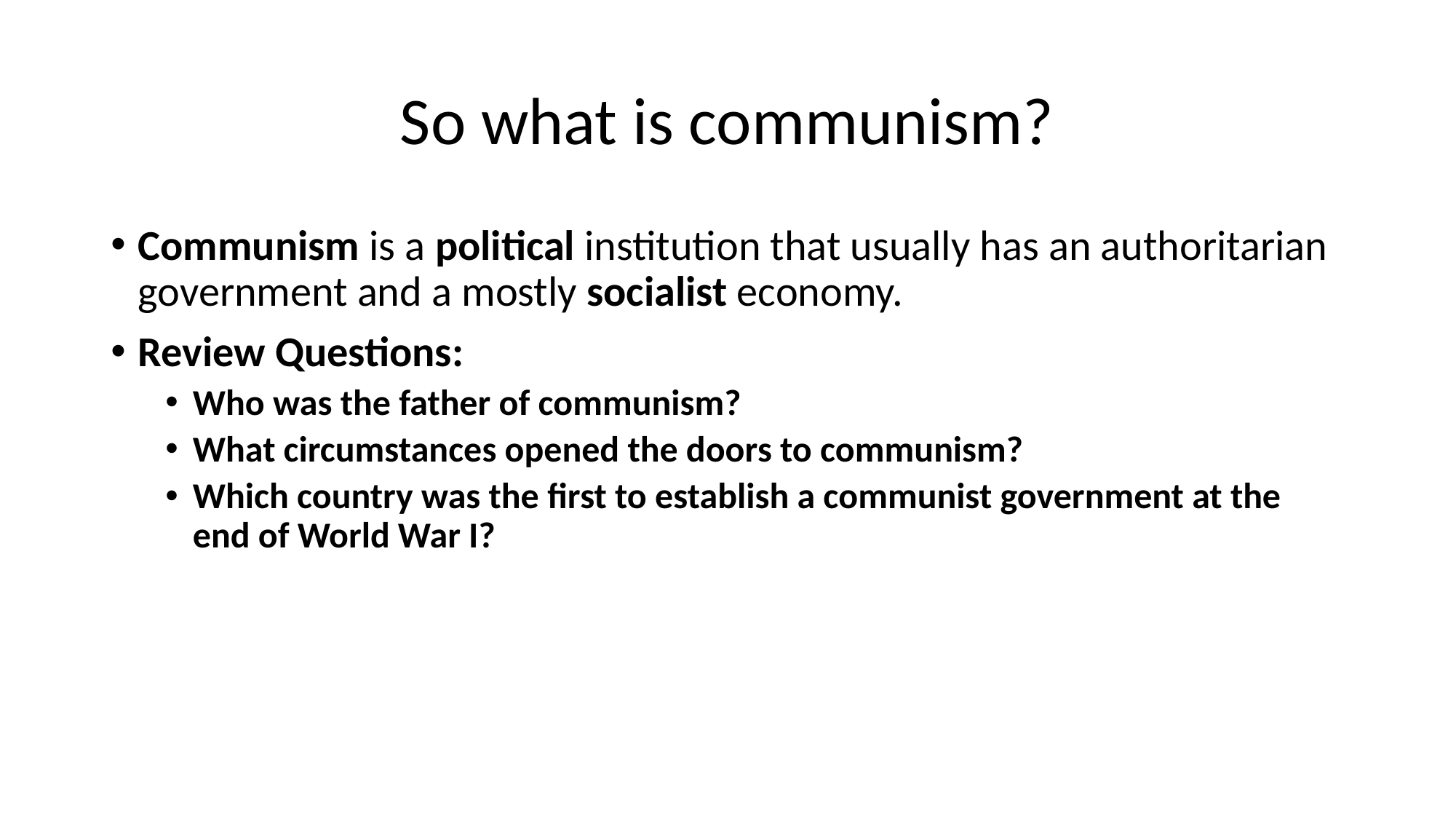

# So what is communism?
Communism is a political institution that usually has an authoritarian government and a mostly socialist economy.
Review Questions:
Who was the father of communism?
What circumstances opened the doors to communism?
Which country was the first to establish a communist government at the end of World War I?